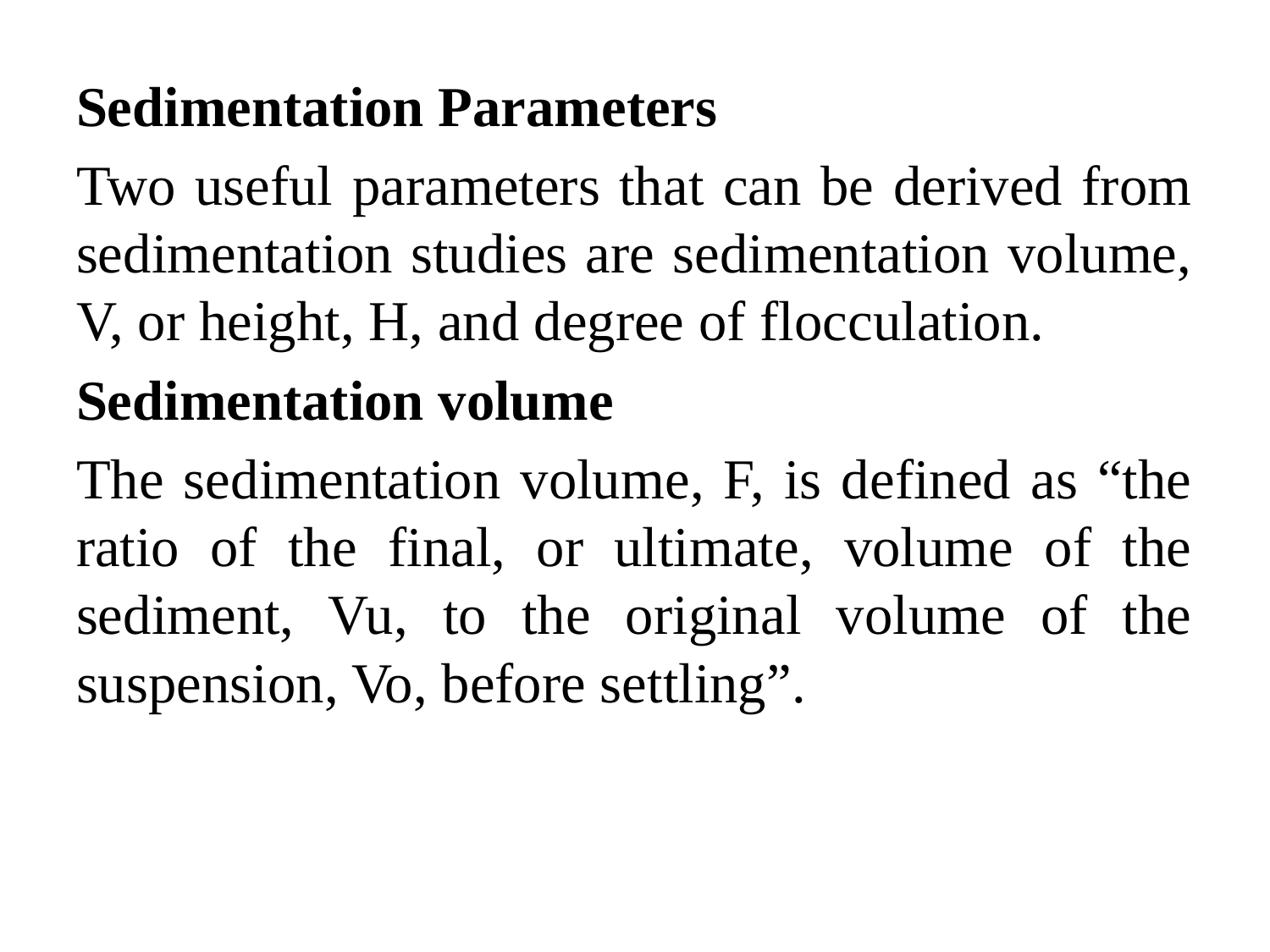

Sedimentation Parameters
Two useful parameters that can be derived from sedimentation studies are sedimentation volume, V, or height, H, and degree of flocculation.
Sedimentation volume
The sedimentation volume, F, is defined as “the ratio of the final, or ultimate, volume of the sediment, Vu, to the original volume of the suspension, Vo, before settling”.